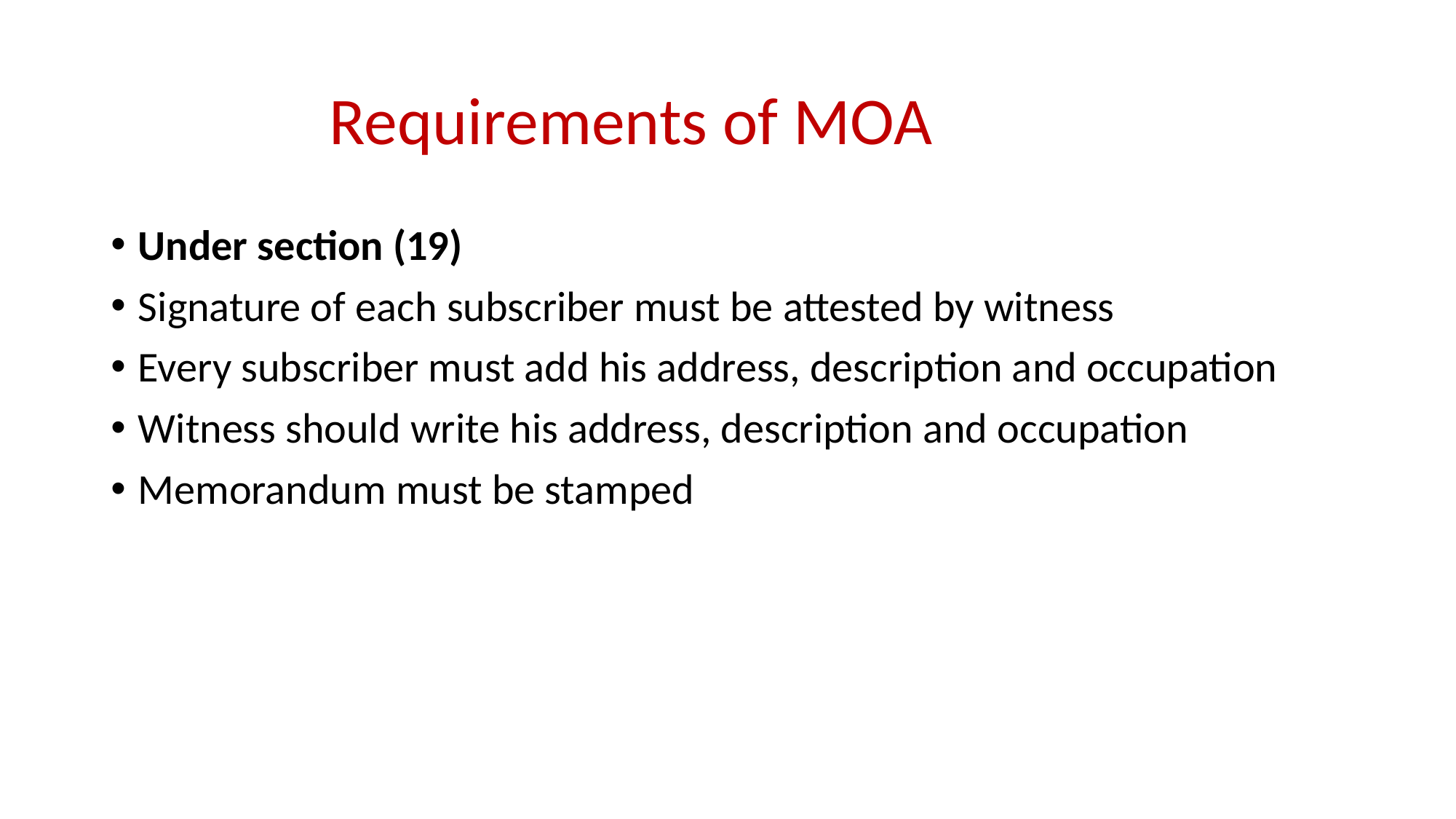

# Requirements of MOA
Under section (19)
Signature of each subscriber must be attested by witness
Every subscriber must add his address, description and occupation
Witness should write his address, description and occupation
Memorandum must be stamped